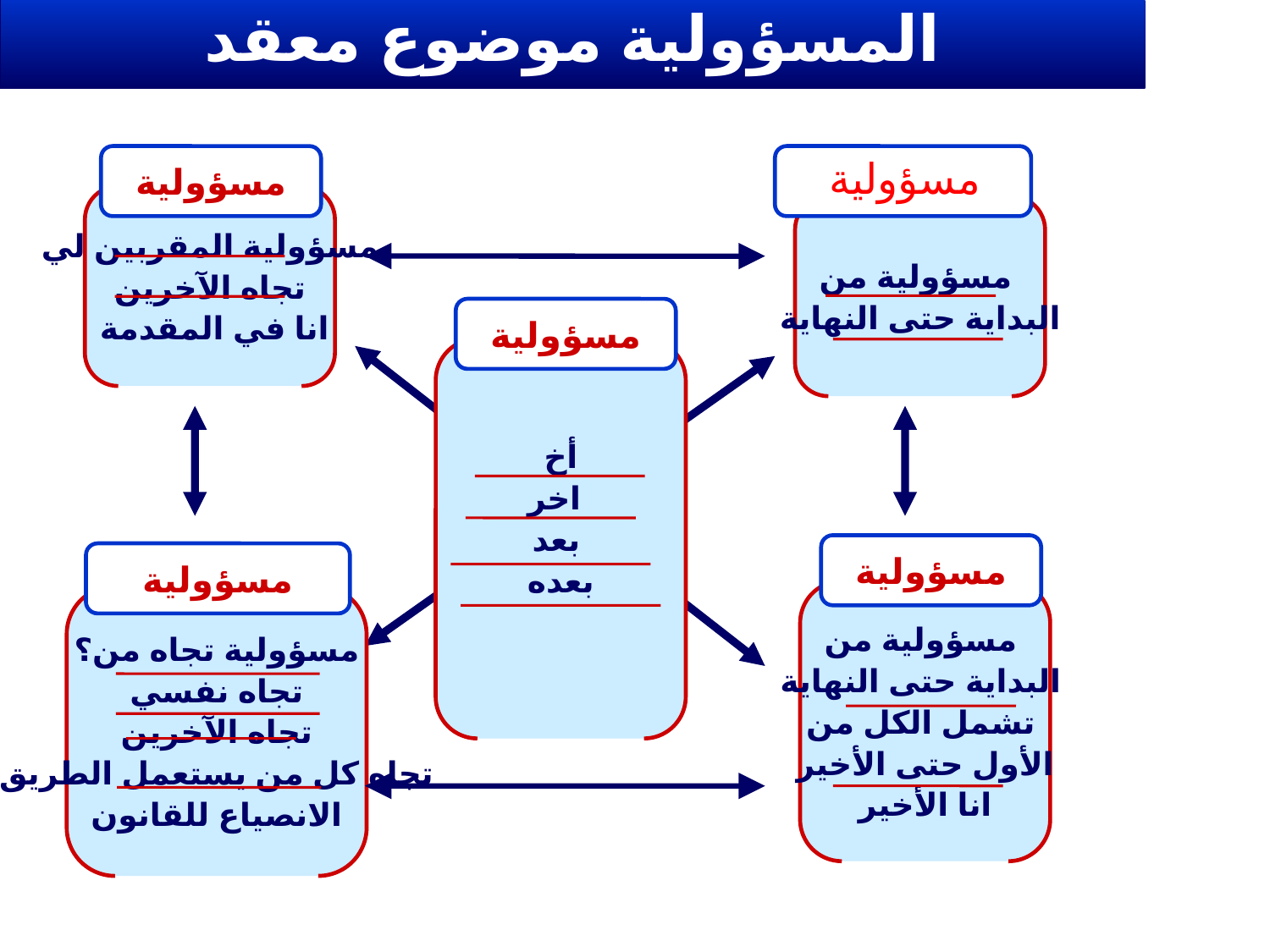

# المسؤولية موضوع معقد
مسؤولية
مسؤولية
مسؤولية المقربين لي
تجاه الآخرين
 انا في المقدمة

مسؤولية من
البداية حتى النهاية

مسؤولية
أخ
         اخر
بعد
بعده

مسؤولية
مسؤولية من
البداية حتى النهاية
تشمل الكل من
الأول حتى الأخير
انا الأخير

مسؤولية
مسؤولية تجاه من؟
تجاه نفسي
تجاه الآخرين
تجاه كل من يستعمل الطريق
الانصياع للقانون